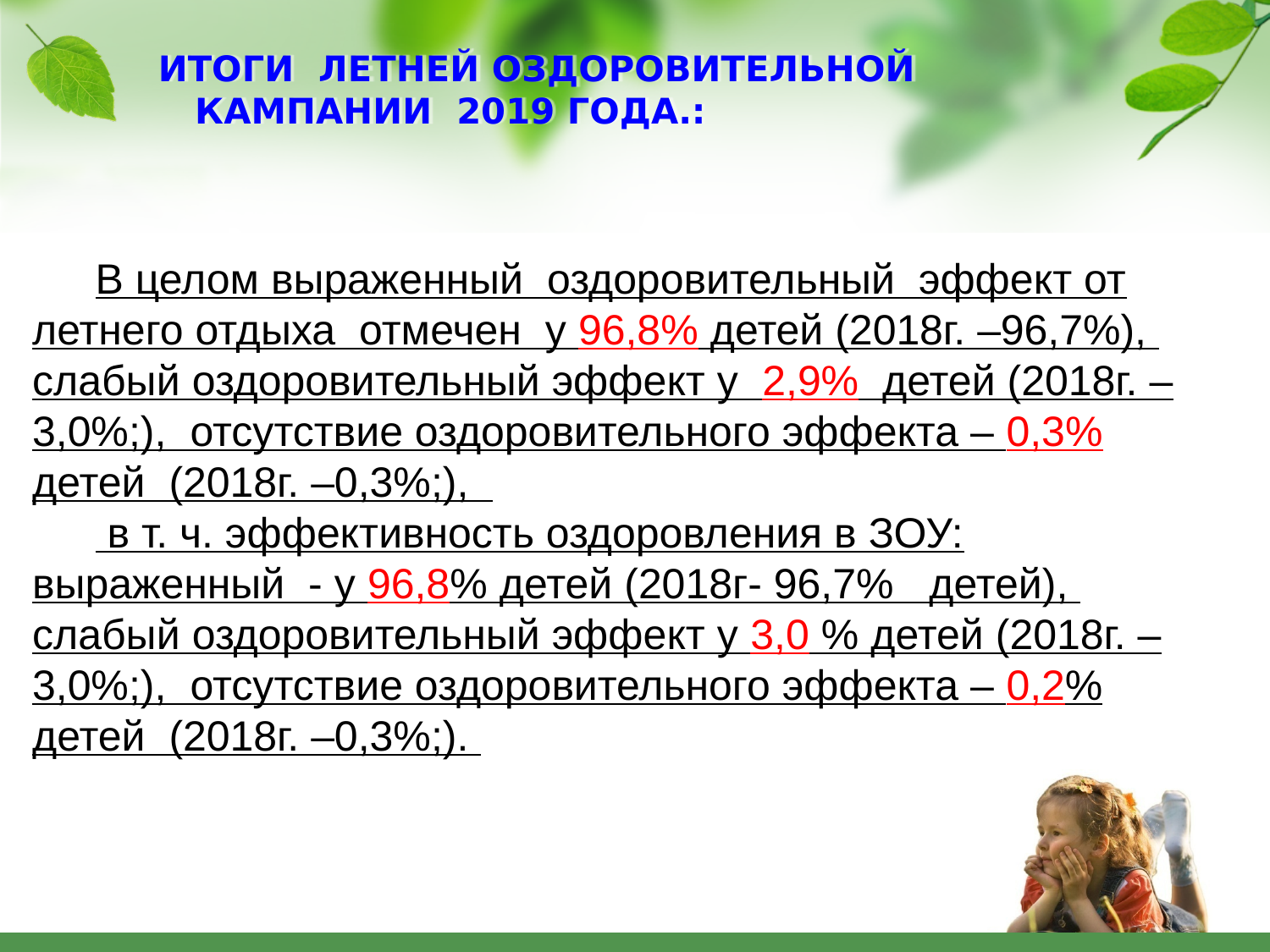

# ИТОГИ  ЛЕТНЕЙ ОЗДОРОВИТЕЛЬНОЙ КАМПАНИИ  2019 ГОДА.:

В целом выраженный  оздоровительный  эффект от летнего отдыха  отмечен  у 96,8% детей (2018г. –96,7%),  слабый оздоровительный эффект у  2,9%  детей (2018г. –3,0%;),  отсутствие оздоровительного эффекта – 0,3% детей  (2018г. –0,3%;),
 в т. ч. эффективность оздоровления в ЗОУ: выраженный  - у 96,8% детей (2018г- 96,7%   детей),  слабый оздоровительный эффект у 3,0 % детей (2018г. –3,0%;),  отсутствие оздоровительного эффекта – 0,2% детей  (2018г. –0,3%;).